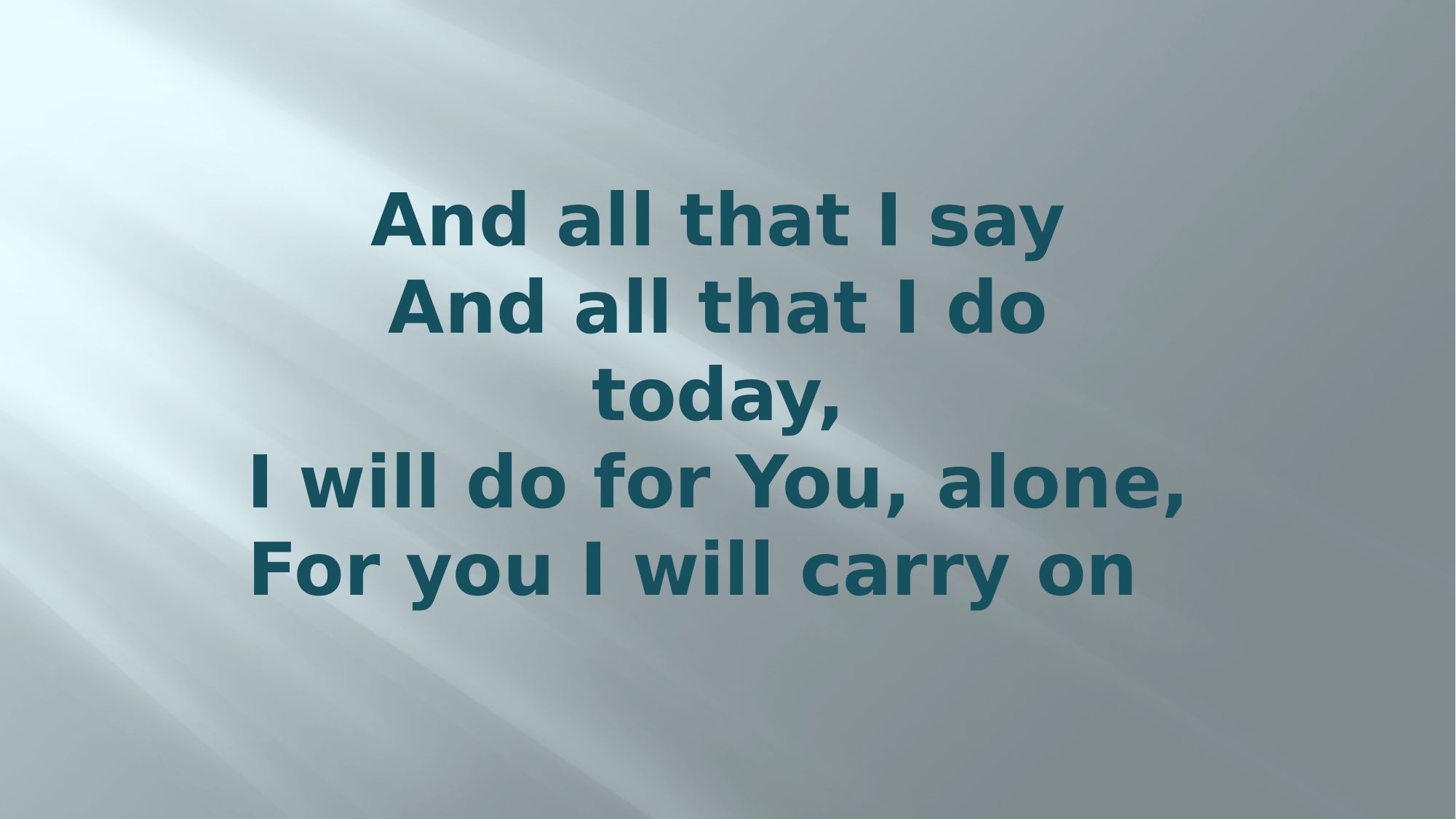

# And all that I say And all that I do today, I will do for You, alone, For you I will carry on